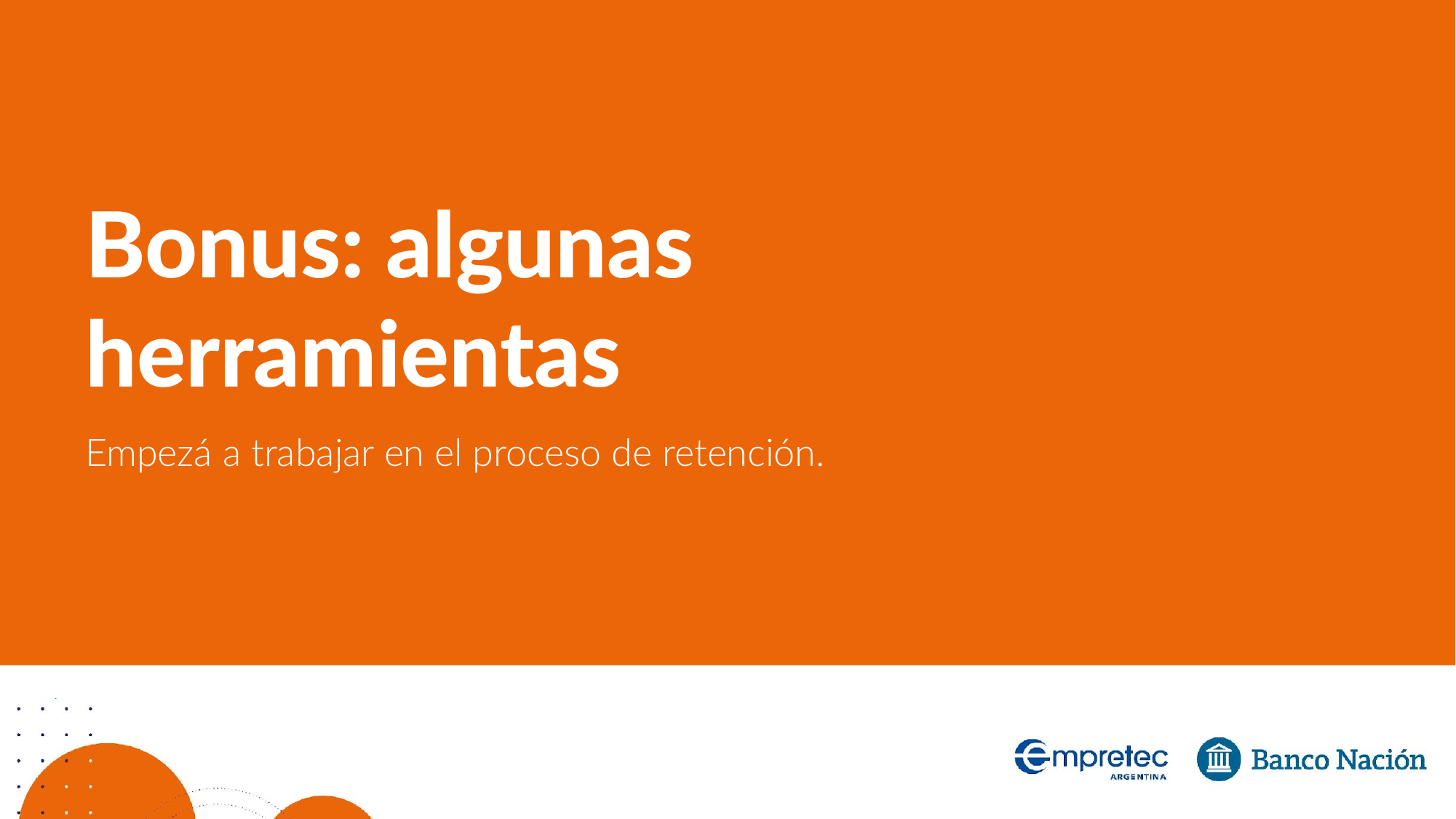

Bonus: algunas herramientas
Empezá a trabajar en el proceso de retención.